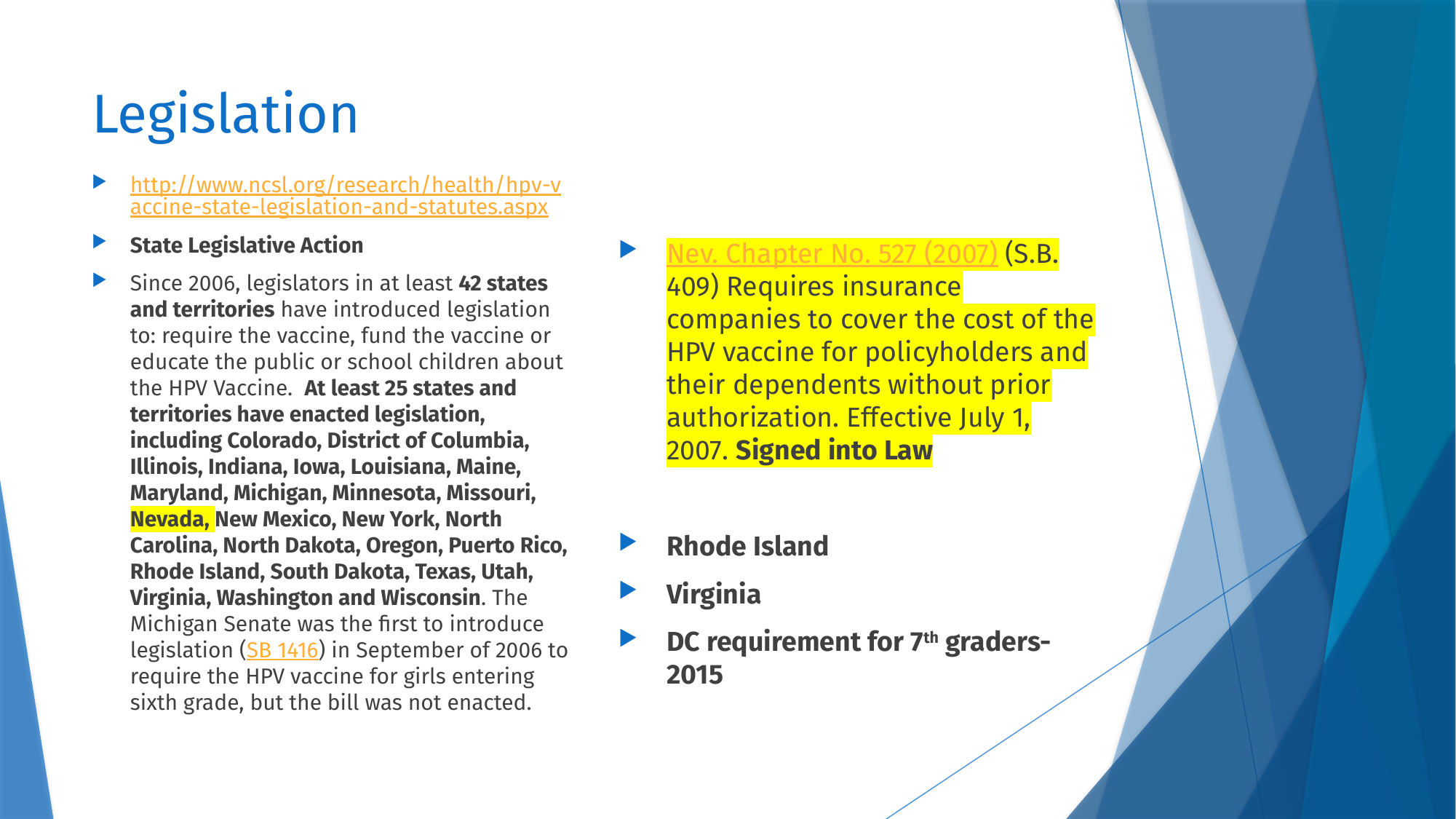

# Legislation
http://www.ncsl.org/research/health/hpv-vaccine-state-legislation-and-statutes.aspx
State Legislative Action
Since 2006, legislators in at least 42 states and territories have introduced legislation to: require the vaccine, fund the vaccine or educate the public or school children about the HPV Vaccine.  At least 25 states and territories have enacted legislation, including Colorado, District of Columbia, Illinois, Indiana, Iowa, Louisiana, Maine, Maryland, Michigan, Minnesota, Missouri, Nevada, New Mexico, New York, North Carolina, North Dakota, Oregon, Puerto Rico, Rhode Island, South Dakota, Texas, Utah, Virginia, Washington and Wisconsin. The Michigan Senate was the first to introduce legislation (SB 1416) in September of 2006 to require the HPV vaccine for girls entering sixth grade, but the bill was not enacted.
Nev. Chapter No. 527 (2007) (S.B. 409) Requires insurance companies to cover the cost of the HPV vaccine for policyholders and their dependents without prior authorization. Effective July 1, 2007. Signed into Law

Rhode Island
Virginia
DC requirement for 7th graders- 2015